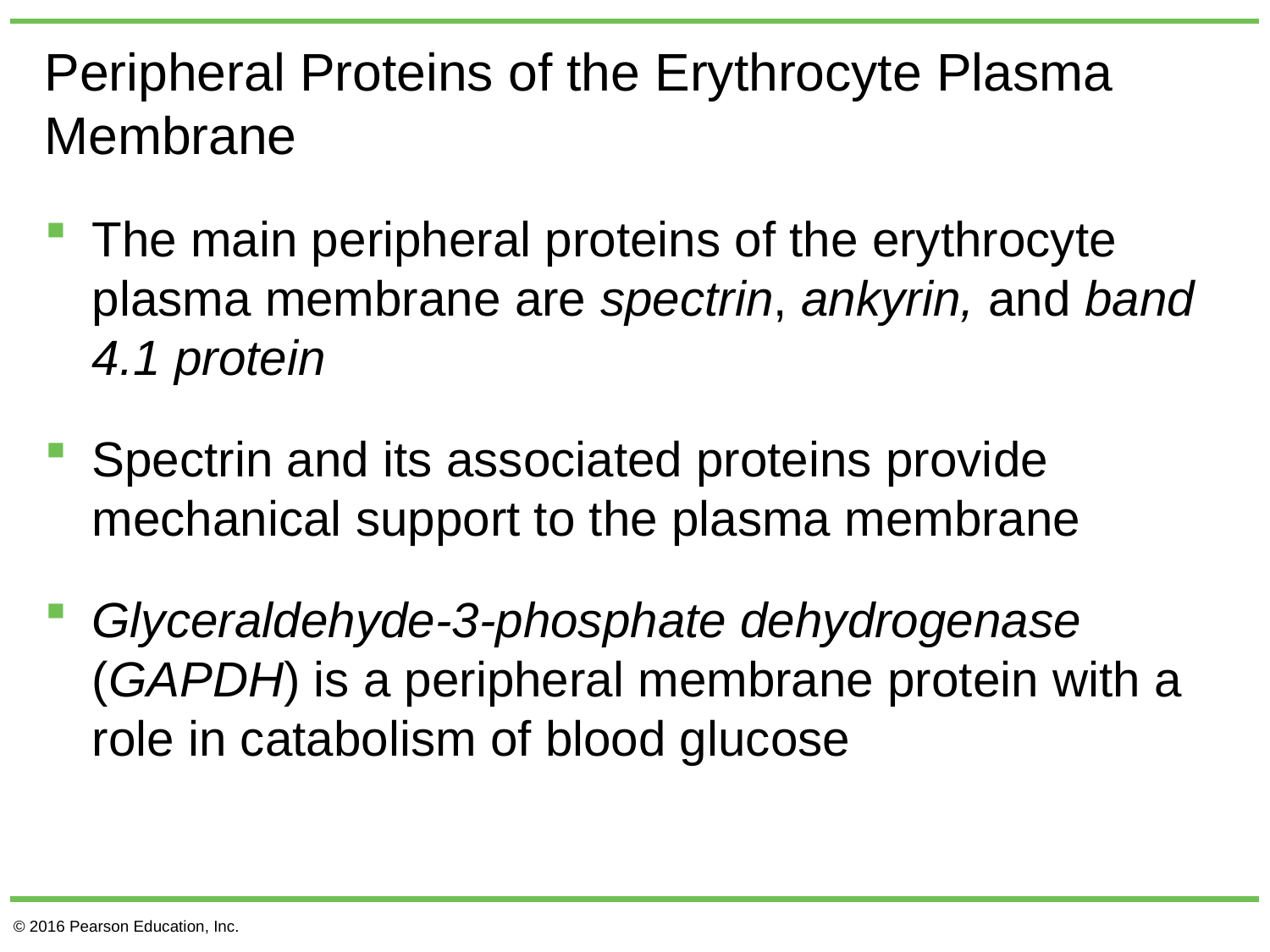

# Peripheral Proteins of the Erythrocyte Plasma Membrane
The main peripheral proteins of the erythrocyte plasma membrane are spectrin, ankyrin, and band 4.1 protein
Spectrin and its associated proteins provide mechanical support to the plasma membrane
Glyceraldehyde-3-phosphate dehydrogenase (GAPDH) is a peripheral membrane protein with a role in catabolism of blood glucose
© 2016 Pearson Education, Inc.